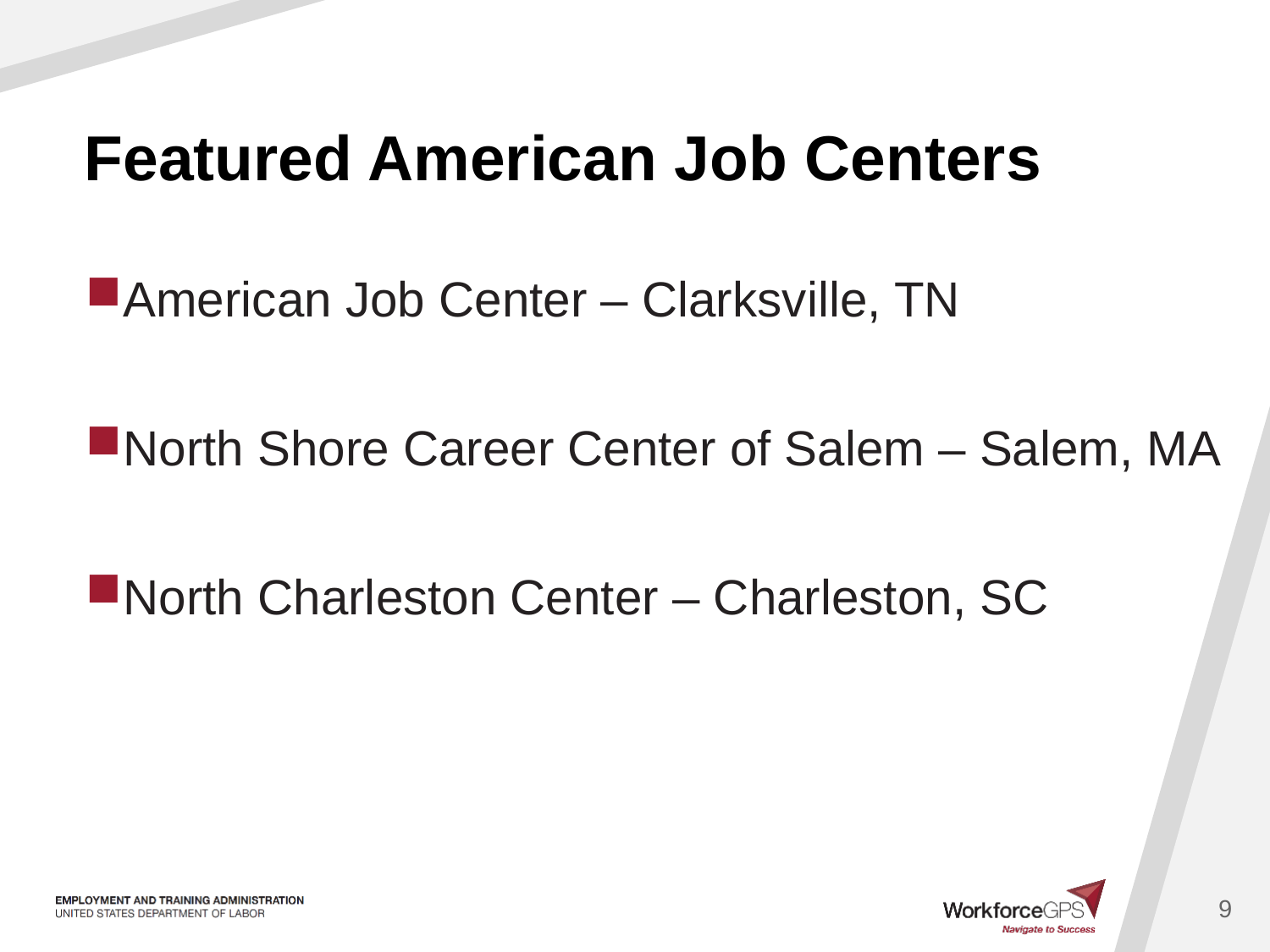

# Featured American Job Centers
American Job Center – Clarksville, TN

North Shore Career Center of Salem – Salem, MA

North Charleston Center – Charleston, SC

9